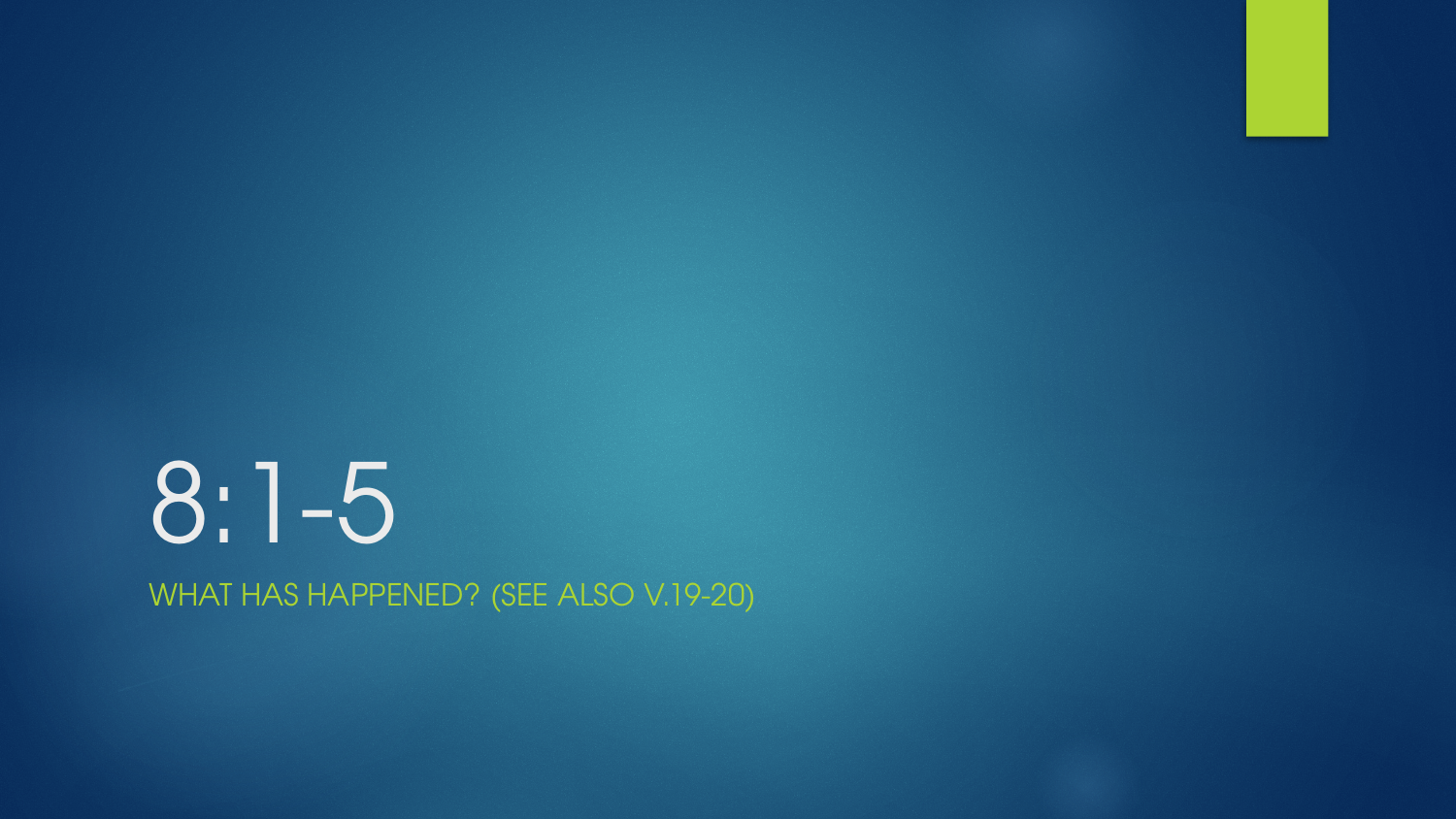

# 8:1-5
WHAT Has HAPPENED? (see also V.19-20)